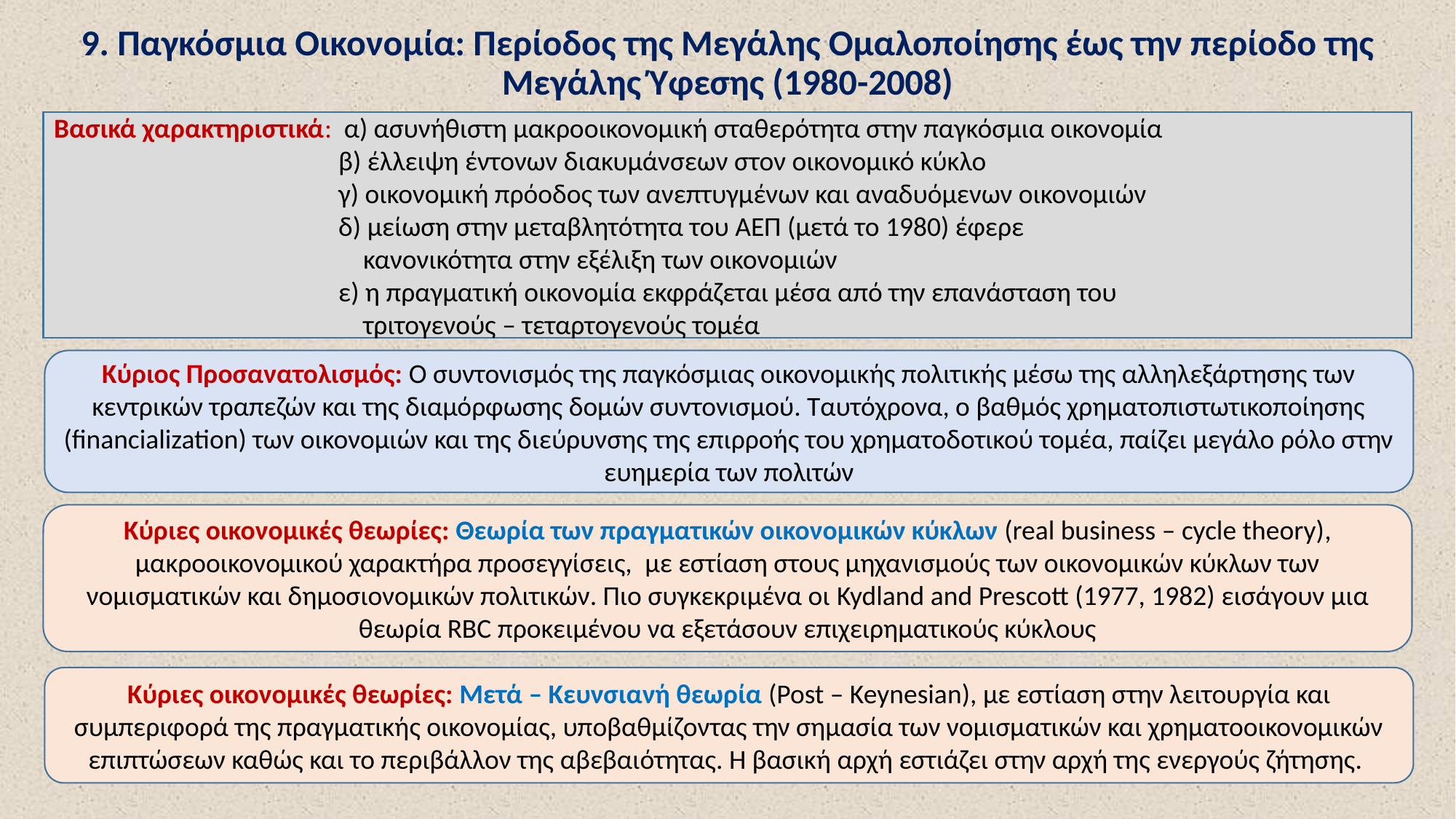

# 9. Παγκόσμια Οικονομία: Περίοδος της Μεγάλης Ομαλοποίησης έως την περίοδο της Μεγάλης Ύφεσης (1980-2008)
Βασικά χαρακτηριστικά:  α) ασυνήθιστη μακροοικονομική σταθερότητα στην παγκόσμια οικονομία
                                              β) έλλειψη έντονων διακυμάνσεων στον οικονομικό κύκλο
                                              γ) οικονομική πρόοδος των ανεπτυγμένων και αναδυόμενων οικονομιών
                                              δ) μείωση στην μεταβλητότητα του ΑΕΠ (μετά το 1980) έφερε
                                                  κανονικότητα στην εξέλιξη των οικονομιών
                                              ε) η πραγματική οικονομία εκφράζεται μέσα από την επανάσταση του
                                                  τριτογενούς – τεταρτογενούς τομέα
Κύριος Προσανατολισμός: Ο συντονισμός της παγκόσμιας οικονομικής πολιτικής μέσω της αλληλεξάρτησης των κεντρικών τραπεζών και της διαμόρφωσης δομών συντονισμού. Ταυτόχρονα, ο βαθμός χρηματοπιστωτικοποίησης (financialization) των οικονομιών και της διεύρυνσης της επιρροής του χρηματοδοτικού τομέα, παίζει μεγάλο ρόλο στην ευημερία των πολιτών
Κύριες οικονομικές θεωρίες: Θεωρία των πραγματικών οικονομικών κύκλων (real business – cycle theory), μακροοικονομικού χαρακτήρα προσεγγίσεις,  με εστίαση στους μηχανισμούς των οικονομικών κύκλων των νομισματικών και δημοσιονομικών πολιτικών. Πιο συγκεκριμένα οι Kydland and Prescott (1977, 1982) εισάγουν μια θεωρία RBC προκειμένου να εξετάσουν επιχειρηματικούς κύκλους
Κύριες οικονομικές θεωρίες: Μετά – Κευνσιανή θεωρία (Post – Keynesian), με εστίαση στην λειτουργία και συμπεριφορά της πραγματικής οικονομίας, υποβαθμίζοντας την σημασία των νομισματικών και χρηματοοικονομικών επιπτώσεων καθώς και το περιβάλλον της αβεβαιότητας. Η βασική αρχή εστιάζει στην αρχή της ενεργούς ζήτησης.